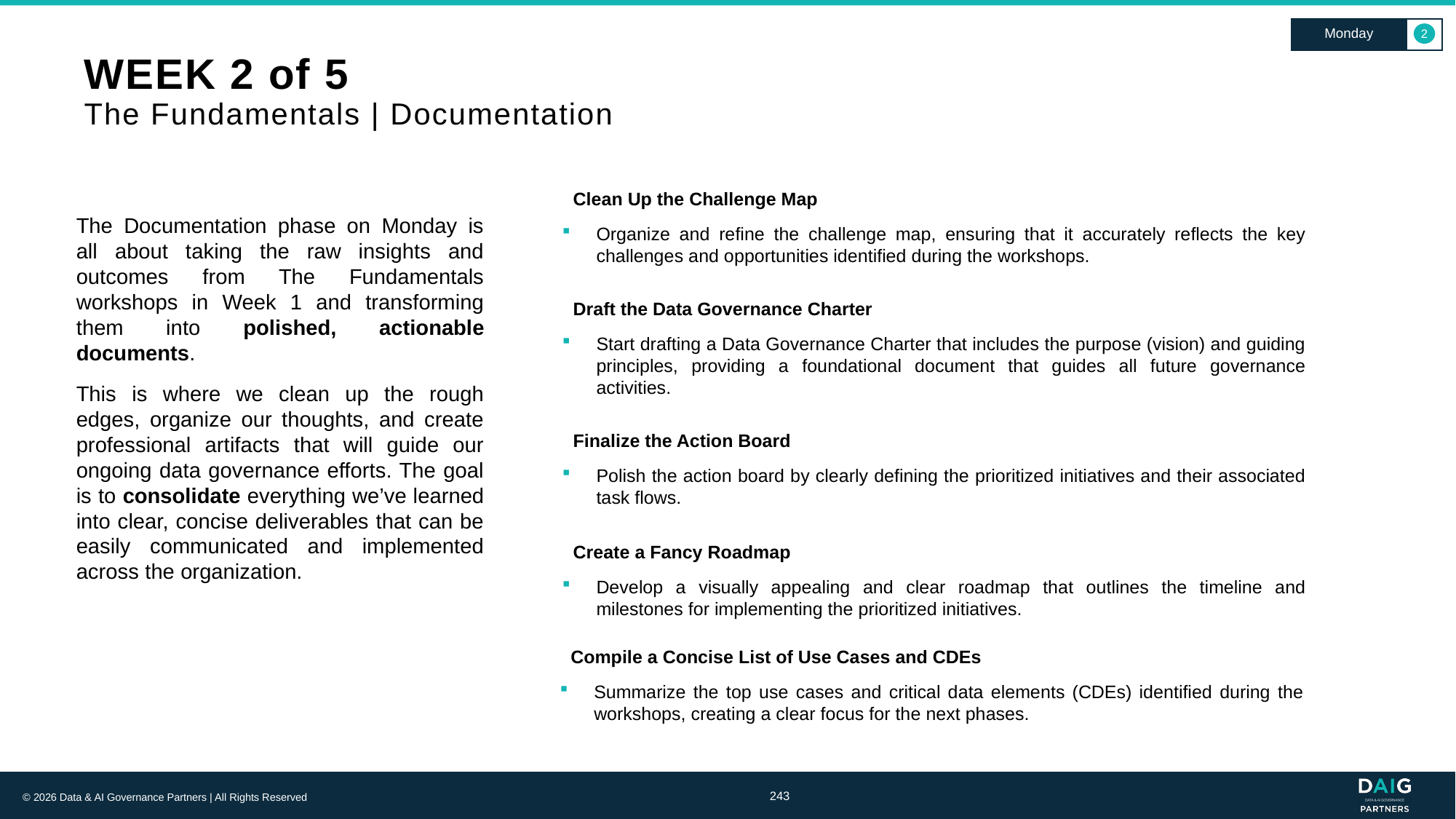

Monday

2
# WEEK 2 of 5 The Fundamentals | Documentation
Clean Up the Challenge Map
The Documentation phase on Monday is all about taking the raw insights and outcomes from The Fundamentals workshops in Week 1 and transforming them into polished, actionable documents.
This is where we clean up the rough edges, organize our thoughts, and create professional artifacts that will guide our ongoing data governance efforts. The goal is to consolidate everything we’ve learned into clear, concise deliverables that can be easily communicated and implemented across the organization.
Organize and refine the challenge map, ensuring that it accurately reflects the key challenges and opportunities identified during the workshops.
Draft the Data Governance Charter
Start drafting a Data Governance Charter that includes the purpose (vision) and guiding principles, providing a foundational document that guides all future governance activities.
Finalize the Action Board
Polish the action board by clearly defining the prioritized initiatives and their associated task flows.
Create a Fancy Roadmap
Develop a visually appealing and clear roadmap that outlines the timeline and milestones for implementing the prioritized initiatives.
Compile a Concise List of Use Cases and CDEs
Summarize the top use cases and critical data elements (CDEs) identified during the workshops, creating a clear focus for the next phases.
243
© 2026 Data & AI Governance Partners | All Rights Reserved